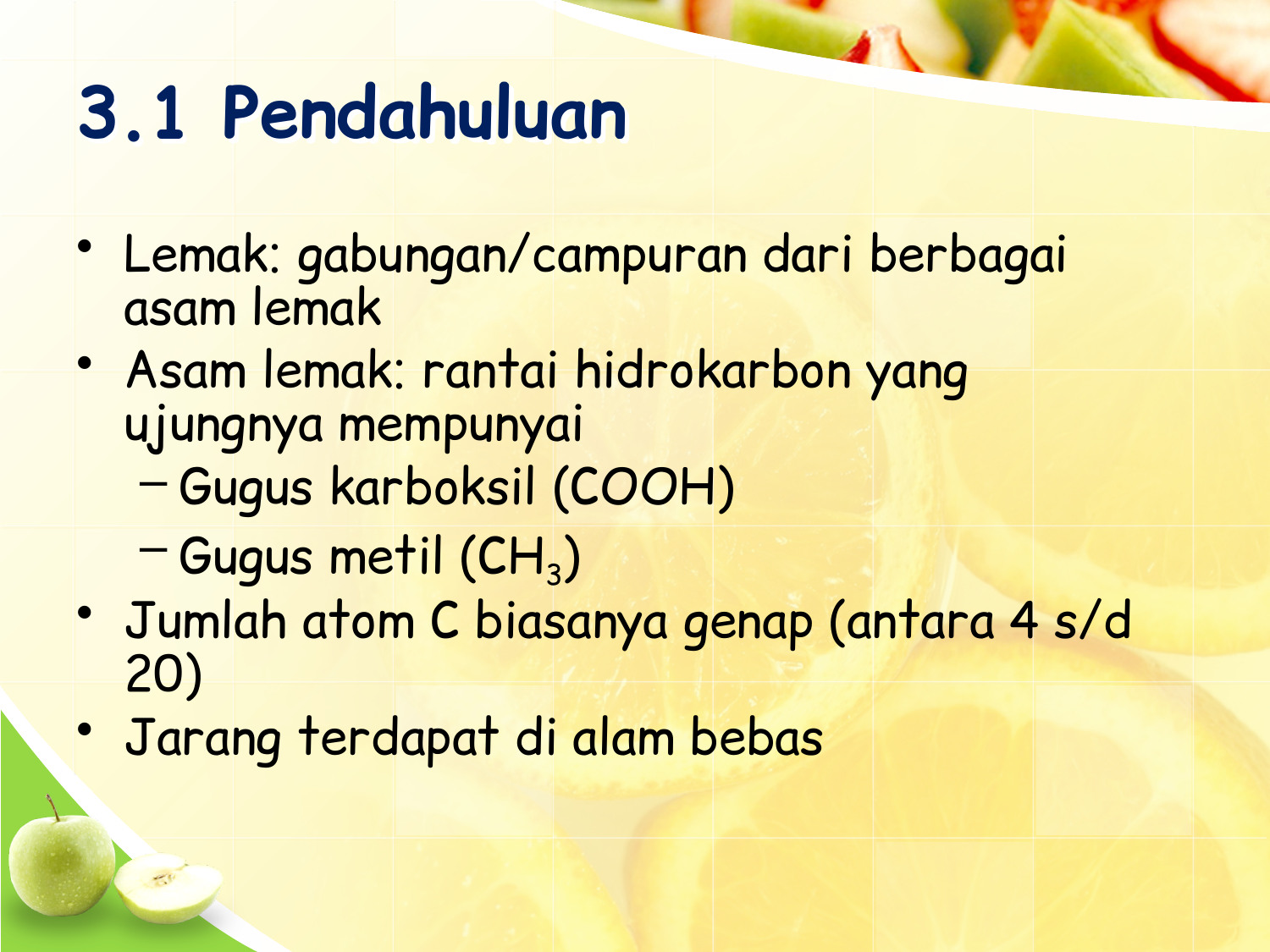

# 3.1 Pendahuluan
Lemak: gabungan/campuran dari berbagai asam lemak
Asam lemak: rantai hidrokarbon yang  ujungnya mempunyai
Gugus karboksil (COOH)
Gugus metil (CH3)
Jumlah atom C biasanya genap (antara 4 s/d 20)
Jarang terdapat di alam bebas